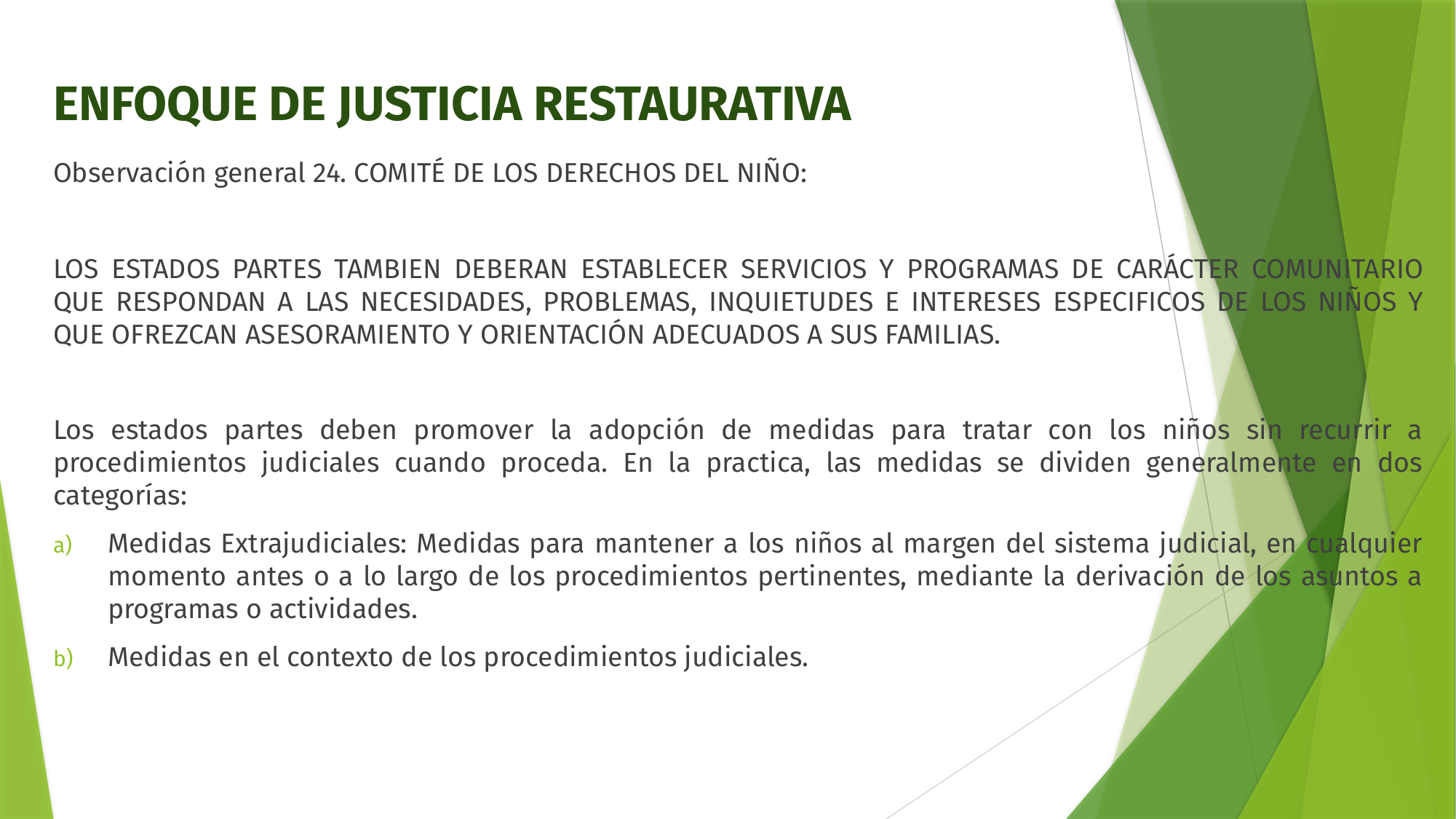

# ENFOQUE DE JUSTICIA RESTAURATIVA

Observación general 24. COMITÉ DE LOS DERECHOS DEL NIÑO:

LOS ESTADOS PARTES TAMBIEN DEBERAN ESTABLECER SERVICIOS Y PROGRAMAS DE CARÁCTER COMUNITARIO QUE RESPONDAN A LAS NECESIDADES, PROBLEMAS, INQUIETUDES E INTERESES ESPECIFICOS DE LOS NIÑOS Y QUE OFREZCAN ASESORAMIENTO Y ORIENTACIÓN ADECUADOS A SUS FAMILIAS.

Los estados partes deben promover la adopción de medidas para tratar con los niños sin recurrir a procedimientos judiciales cuando proceda. En la practica, las medidas se dividen generalmente en dos categorías:
Medidas Extrajudiciales: Medidas para mantener a los niños al margen del sistema judicial, en cualquier momento antes o a lo largo de los procedimientos pertinentes, mediante la derivación de los asuntos a programas o actividades.
Medidas en el contexto de los procedimientos judiciales.